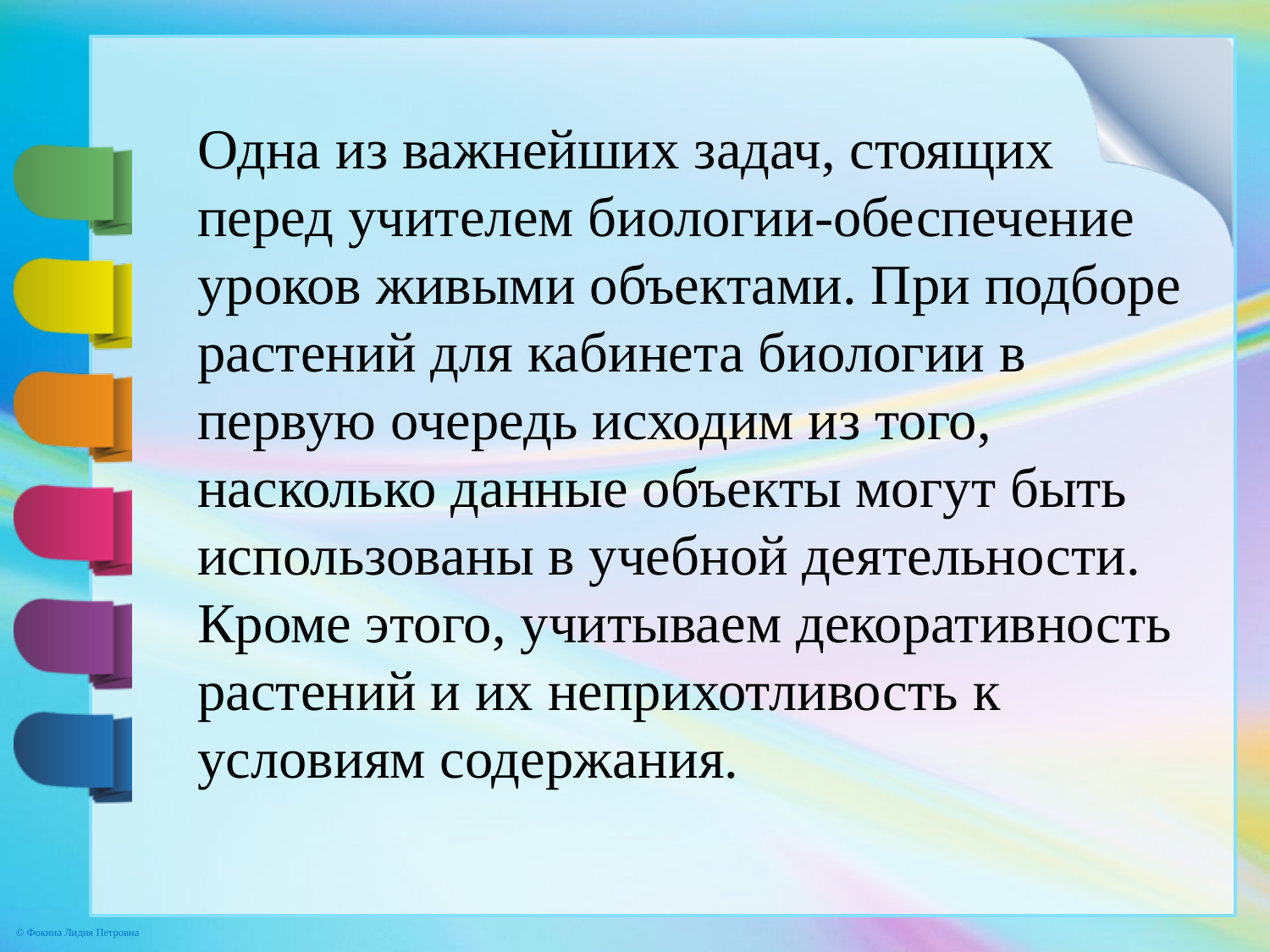

Одна из важнейших задач, стоящих перед учителем биологии-обеспечение уроков живыми объектами. При подборе растений для кабинета биологии в первую очередь исходим из того, насколько данные объекты могут быть использованы в учебной деятельности. Кроме этого, учитываем декоративность растений и их неприхотливость к условиям содержания.